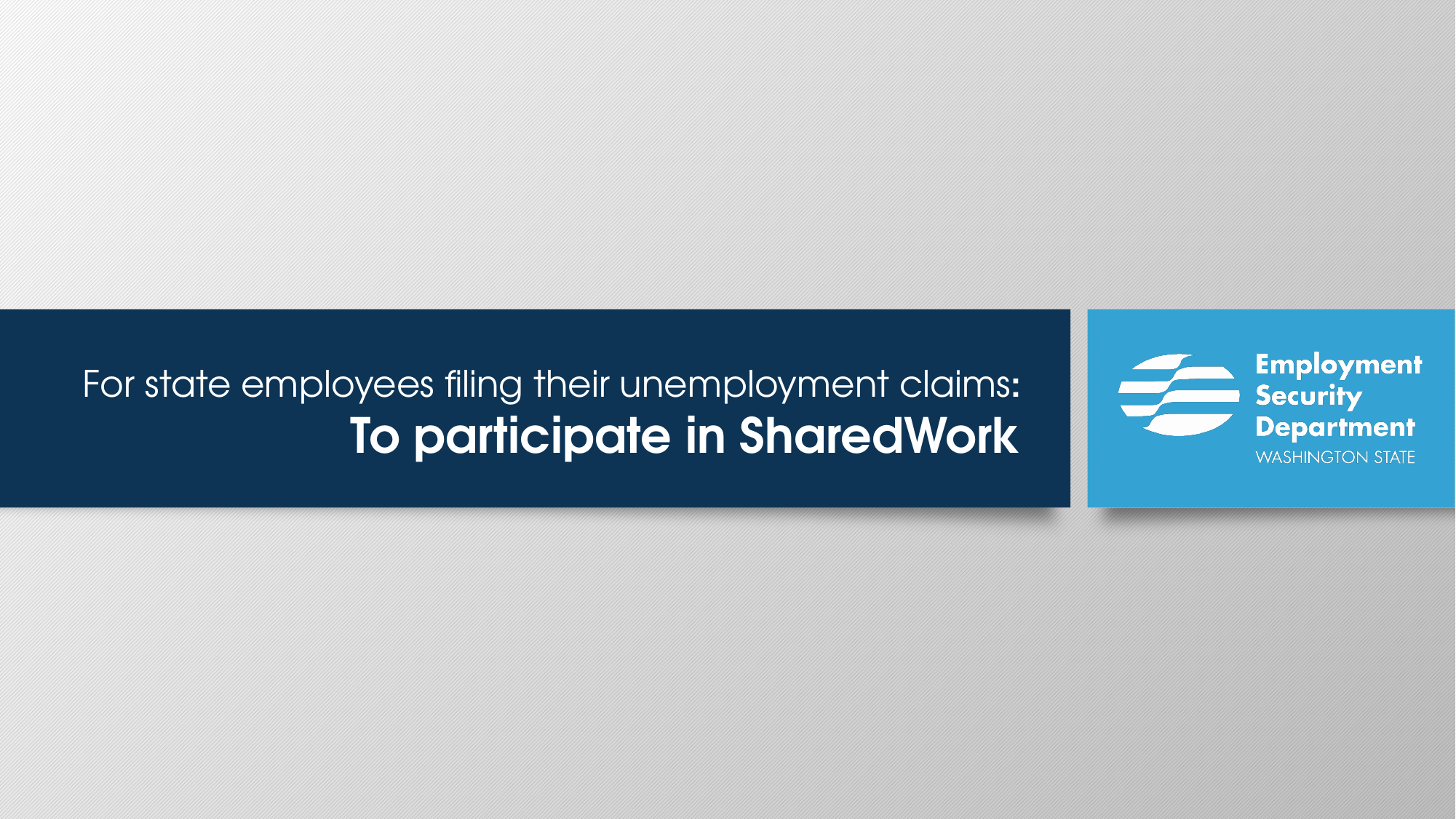

# For state employees filing their unemployment claims: To participate in SharedWork